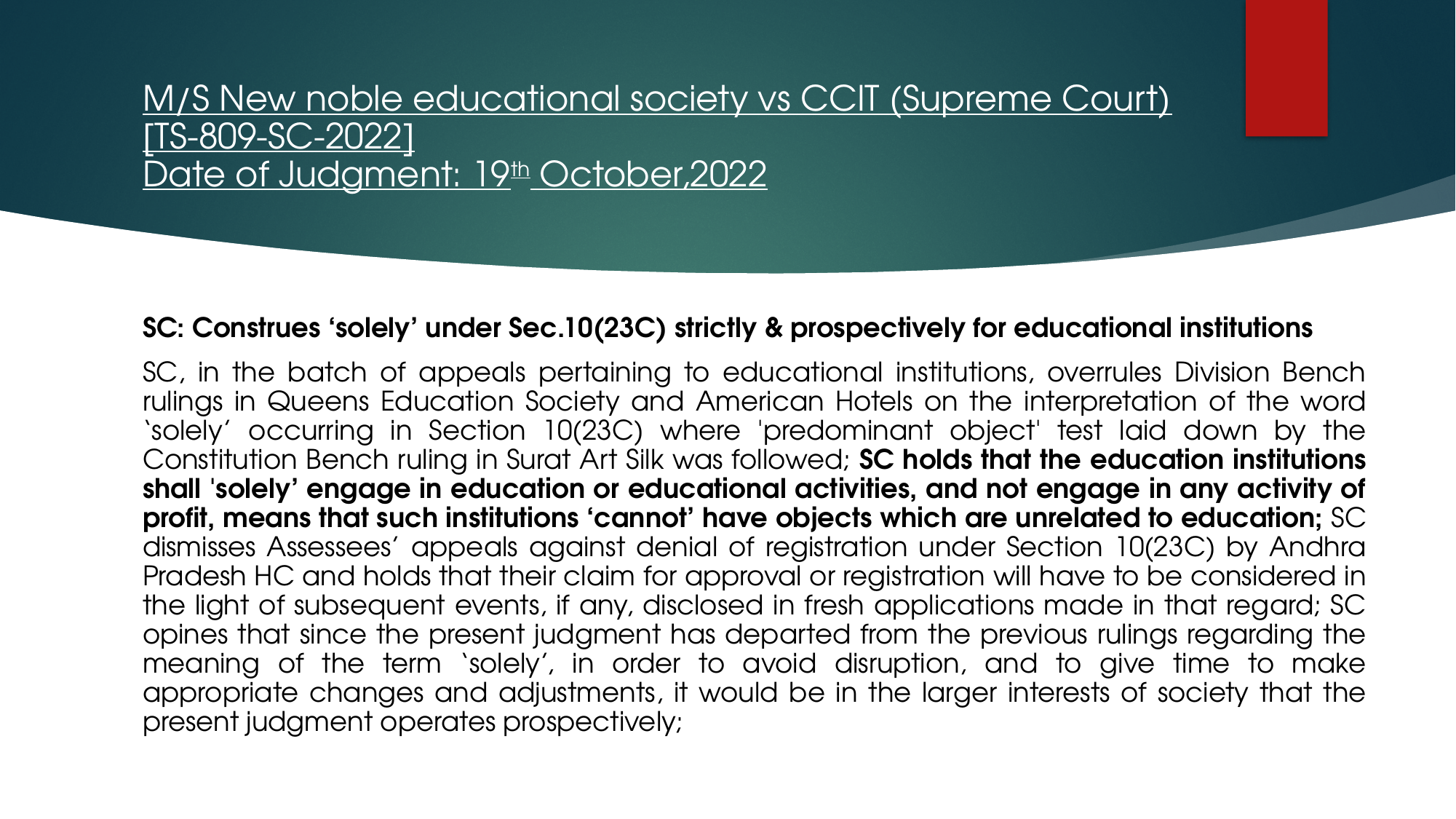

# M/S New noble educational society vs CCIT (Supreme Court) [TS-809-SC-2022] Date of Judgment: 19th October,2022

SC: Construes ‘solely’ under Sec.10(23C) strictly & prospectively for educational institutions
SC, in the batch of appeals pertaining to educational institutions, overrules Division Bench rulings in Queens Education Society and American Hotels on the interpretation of the word ‘solely’ occurring in Section 10(23C) where 'predominant object' test laid down by the Constitution Bench ruling in Surat Art Silk was followed; SC holds that the education institutions shall 'solely’ engage in education or educational activities, and not engage in any activity of profit, means that such institutions ‘cannot’ have objects which are unrelated to education; SC dismisses Assessees’ appeals against denial of registration under Section 10(23C) by Andhra Pradesh HC and holds that their claim for approval or registration will have to be considered in the light of subsequent events, if any, disclosed in fresh applications made in that regard; SC opines that since the present judgment has departed from the previous rulings regarding the meaning of the term ‘solely’, in order to avoid disruption, and to give time to make appropriate changes and adjustments, it would be in the larger interests of society that the present judgment operates prospectively;